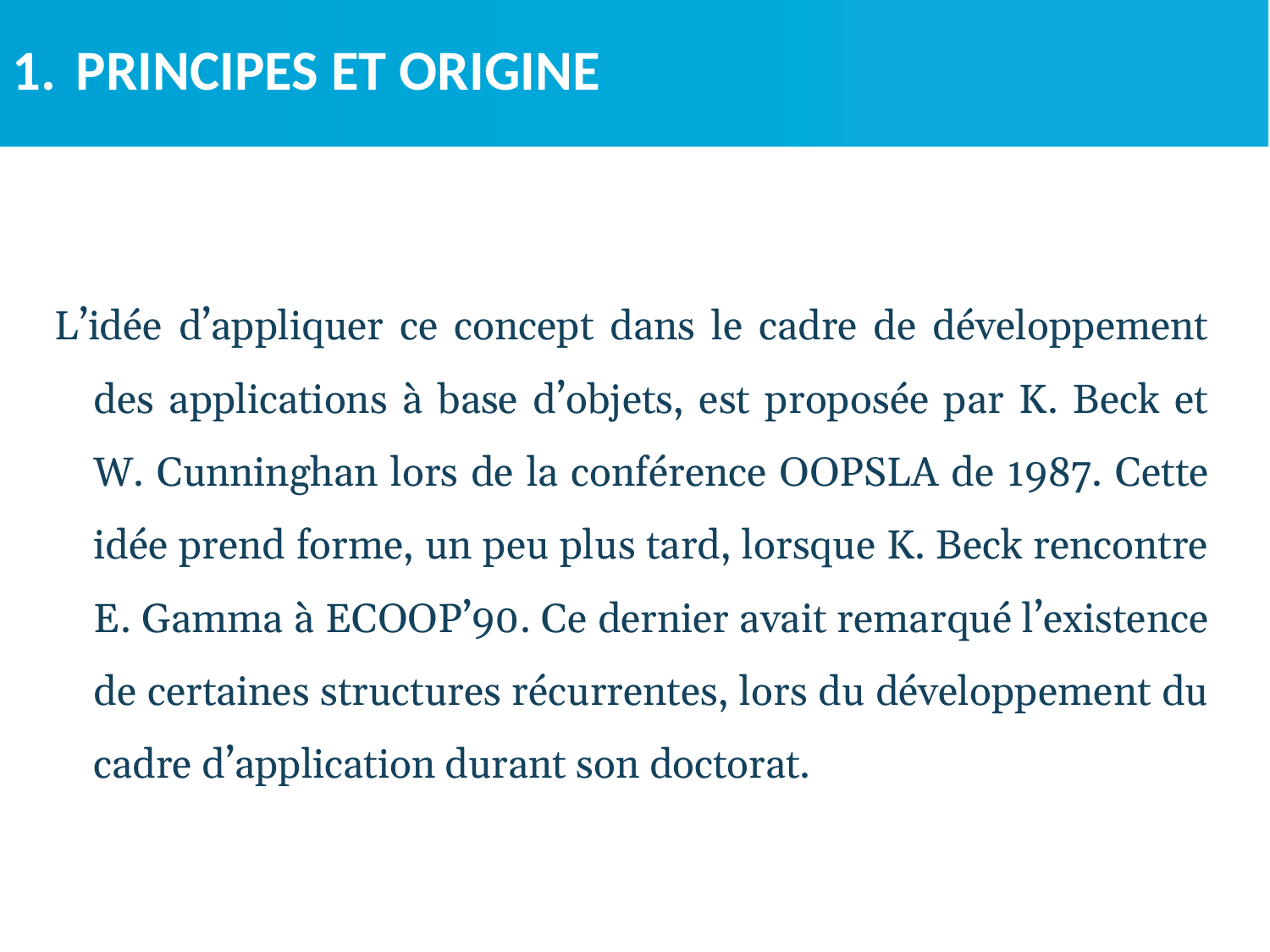

PRINCIPES ET ORIGINE

L’idée d’appliquer ce concept dans le cadre de développement des applications à base d’objets, est proposée par K. Beck et W. Cunninghan lors de la conférence OOPSLA de 1987. Cette idée prend forme, un peu plus tard, lorsque K. Beck rencontre E. Gamma à ECOOP’90. Ce dernier avait remarqué l’existence de certaines structures récurrentes, lors du développement du cadre d’application durant son doctorat.